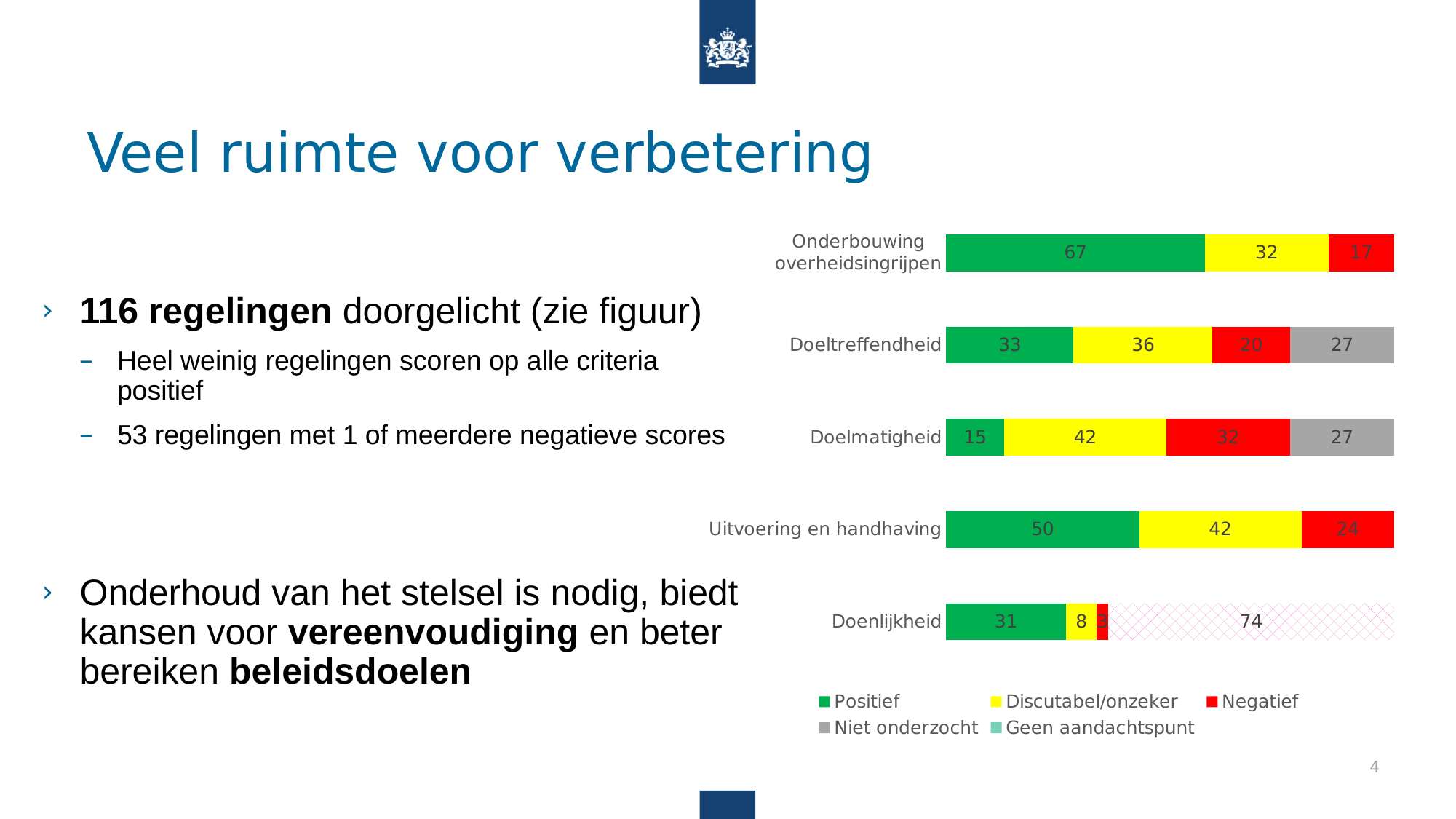

# Veel ruimte voor verbetering

### Chart

| Category | Positief | Discutabel/onzeker | Negatief | Niet onderzocht | Geen aandachtspunt |
|---|---|---|---|---|---|
| Doenlijkheid | 31.0 | 8.0 | 3.0 | None | 74.0 |
| Uitvoering en handhaving | 50.0 | 42.0 | 24.0 | None | None |
| Doelmatigheid | 15.0 | 42.0 | 32.0 | 27.0 | None |
| Doeltreffendheid | 33.0 | 36.0 | 20.0 | 27.0 | None |
| Onderbouwing overheidsingrijpen | 67.0 | 32.0 | 17.0 | None | None |
116 regelingen doorgelicht (zie figuur)
Heel weinig regelingen scoren op alle criteria positief
53 regelingen met 1 of meerdere negatieve scores

Onderhoud van het stelsel is nodig, biedt kansen voor vereenvoudiging en beter bereiken beleidsdoelen

4